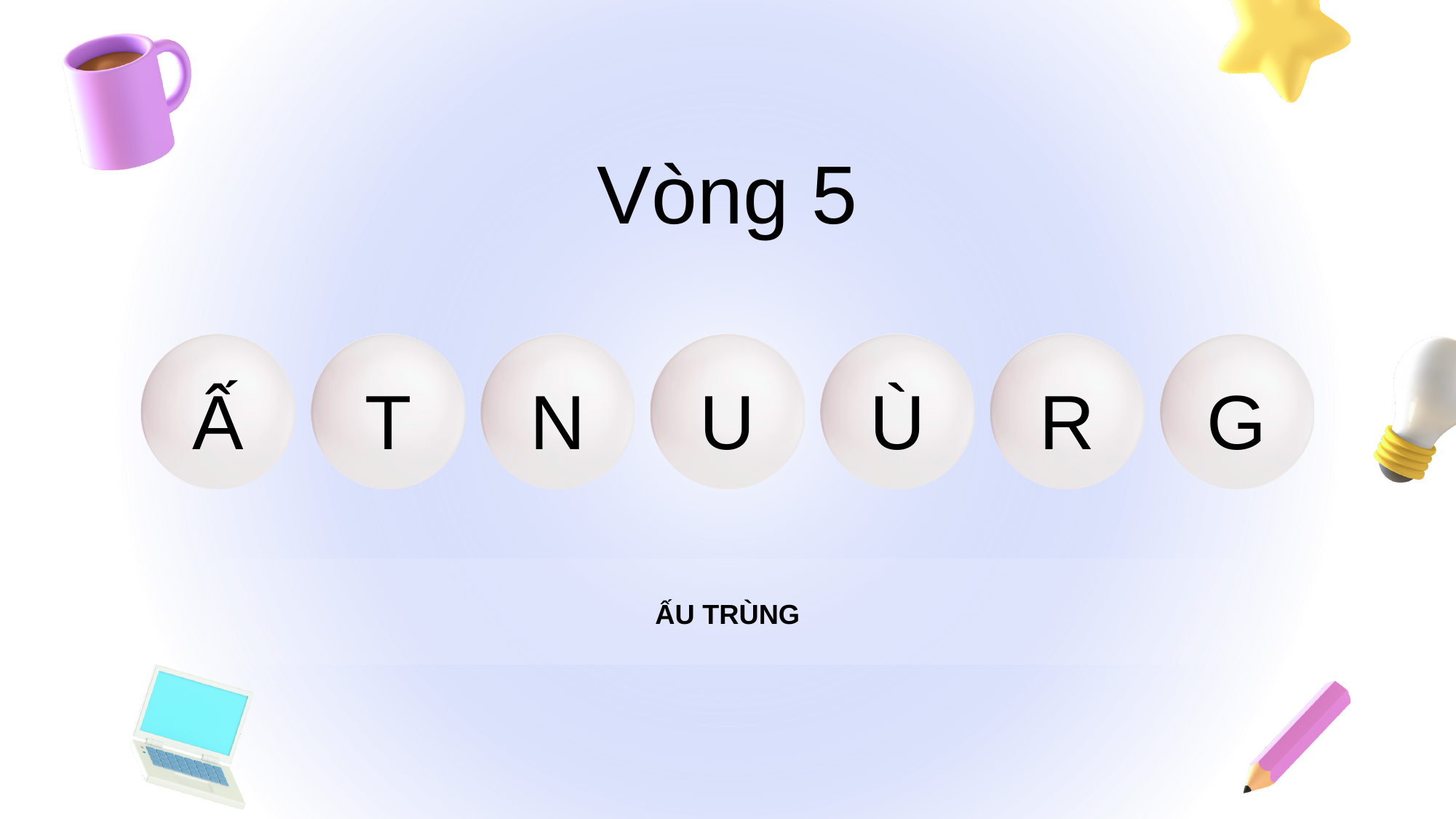

Vòng 5

Ấ

T

N

U

Ù

R

G

ẤU TRÙNG